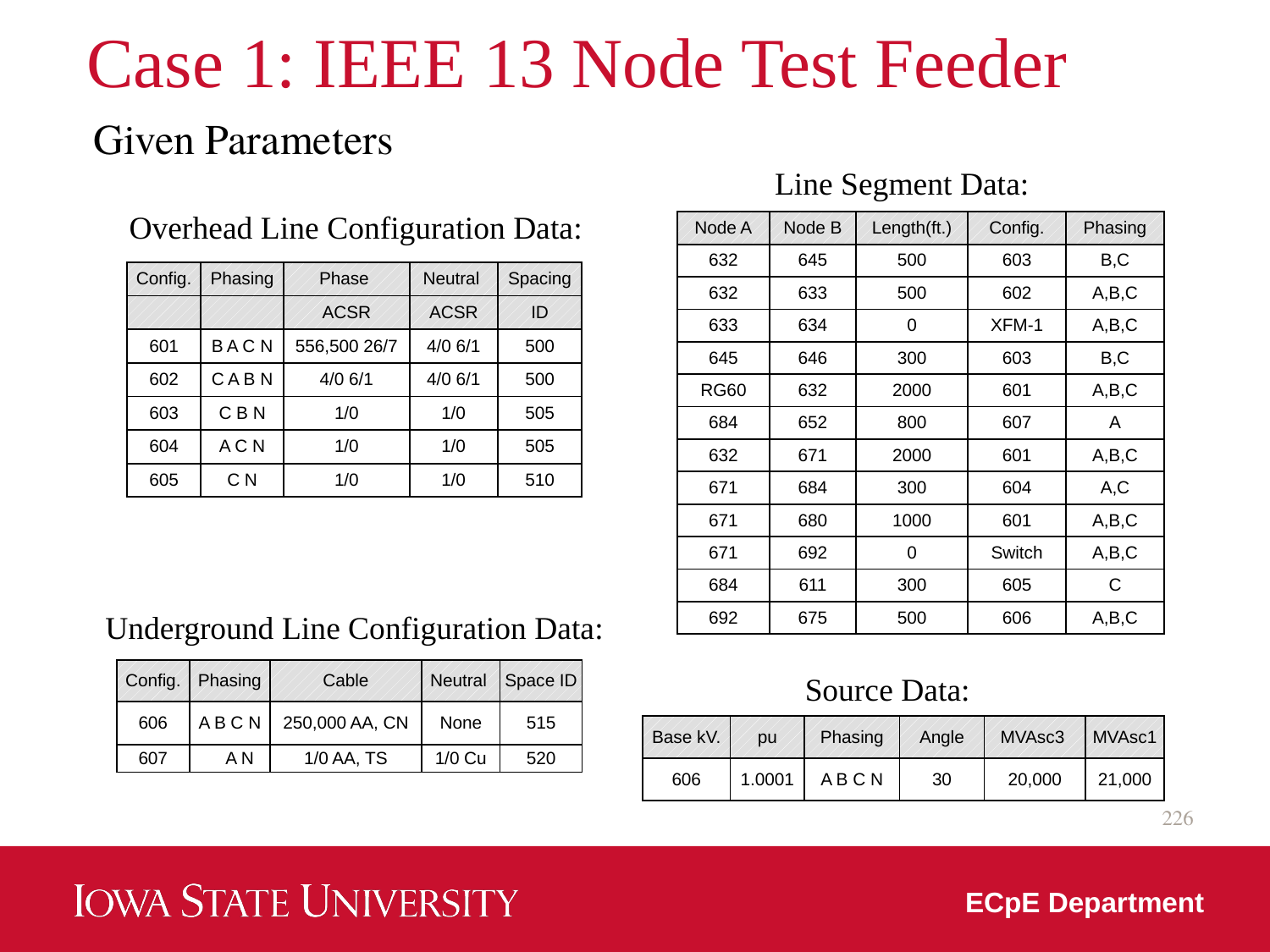

# Case 1: IEEE 13 Node Test Feeder
Given Parameters
Line Segment Data:
Overhead Line Configuration Data:
| Node A | Node B | Length(ft.) | Config. | Phasing |
| --- | --- | --- | --- | --- |
| 632 | 645 | 500 | 603 | B,C |
| 632 | 633 | 500 | 602 | A,B,C |
| 633 | 634 | 0 | XFM-1 | A,B,C |
| 645 | 646 | 300 | 603 | B,C |
| RG60 | 632 | 2000 | 601 | A,B,C |
| 684 | 652 | 800 | 607 | A |
| 632 | 671 | 2000 | 601 | A,B,C |
| 671 | 684 | 300 | 604 | A,C |
| 671 | 680 | 1000 | 601 | A,B,C |
| 671 | 692 | 0 | Switch | A,B,C |
| 684 | 611 | 300 | 605 | C |
| 692 | 675 | 500 | 606 | A,B,C |
| Config. | Phasing | Phase | Neutral | Spacing |
| --- | --- | --- | --- | --- |
|  |  | ACSR | ACSR | ID |
| 601 | B A C N | 556,500 26/7 | 4/0 6/1 | 500 |
| 602 | C A B N | 4/0 6/1 | 4/0 6/1 | 500 |
| 603 | C B N | 1/0 | 1/0 | 505 |
| 604 | A C N | 1/0 | 1/0 | 505 |
| 605 | C N | 1/0 | 1/0 | 510 |
Underground Line Configuration Data:
| Config. | Phasing | Cable | Neutral | Space ID |
| --- | --- | --- | --- | --- |
| 606 | A B C N | 250,000 AA, CN | None | 515 |
| 607 | A N | 1/0 AA, TS | 1/0 Cu | 520 |
Source Data:
| Base kV. | pu | Phasing | Angle | MVAsc3 | MVAsc1 |
| --- | --- | --- | --- | --- | --- |
| 606 | 1.0001 | A B C N | 30 | 20,000 | 21,000 |
226
ECpE Department